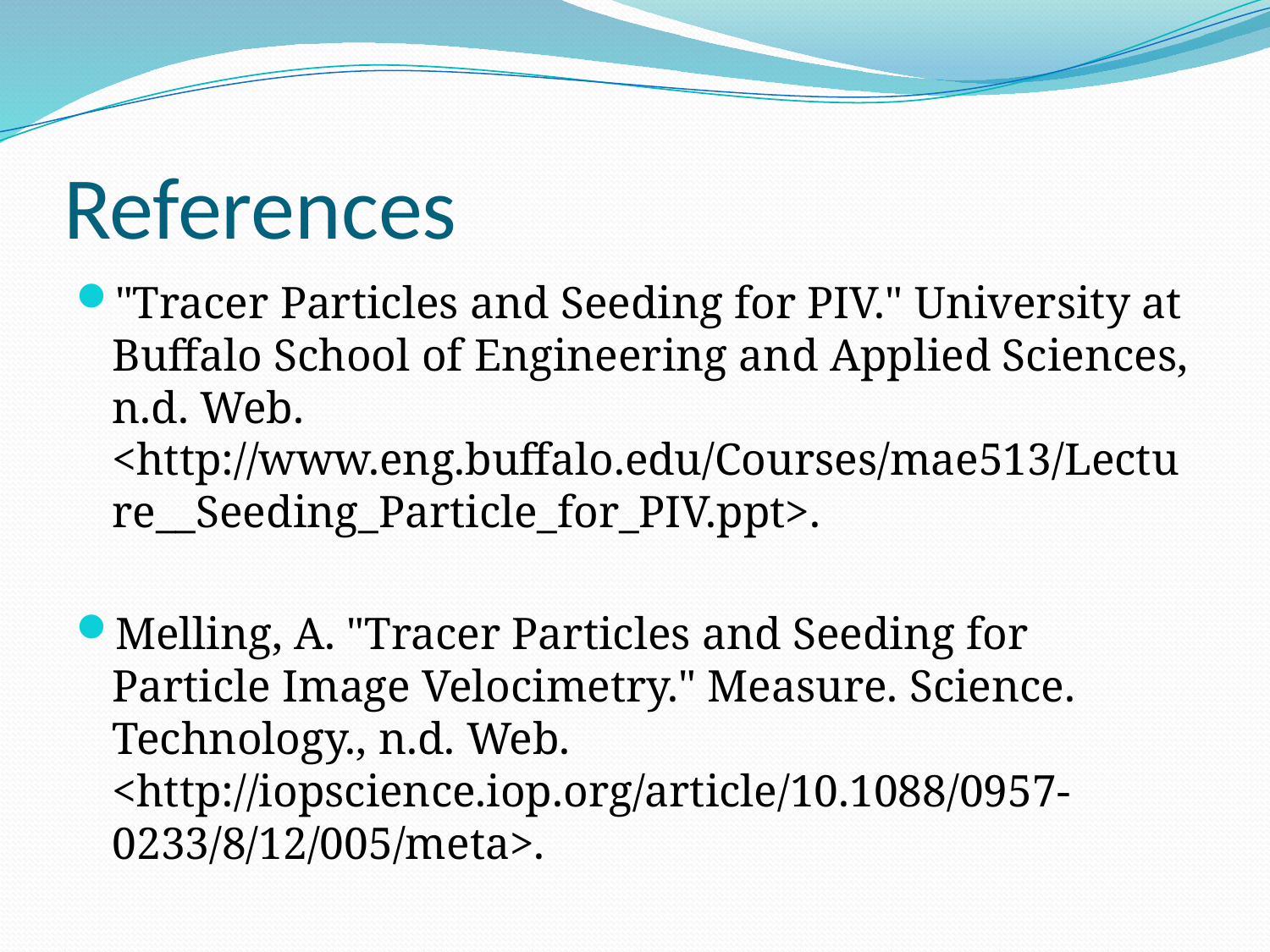

# References
"Tracer Particles and Seeding for PIV." University at Buffalo School of Engineering and Applied Sciences, n.d. Web. <http://www.eng.buffalo.edu/Courses/mae513/Lecture__Seeding_Particle_for_PIV.ppt>.

Melling, A. "Tracer Particles and Seeding for Particle Image Velocimetry." Measure. Science. Technology., n.d. Web.  <http://iopscience.iop.org/article/10.1088/0957-0233/8/12/005/meta>.